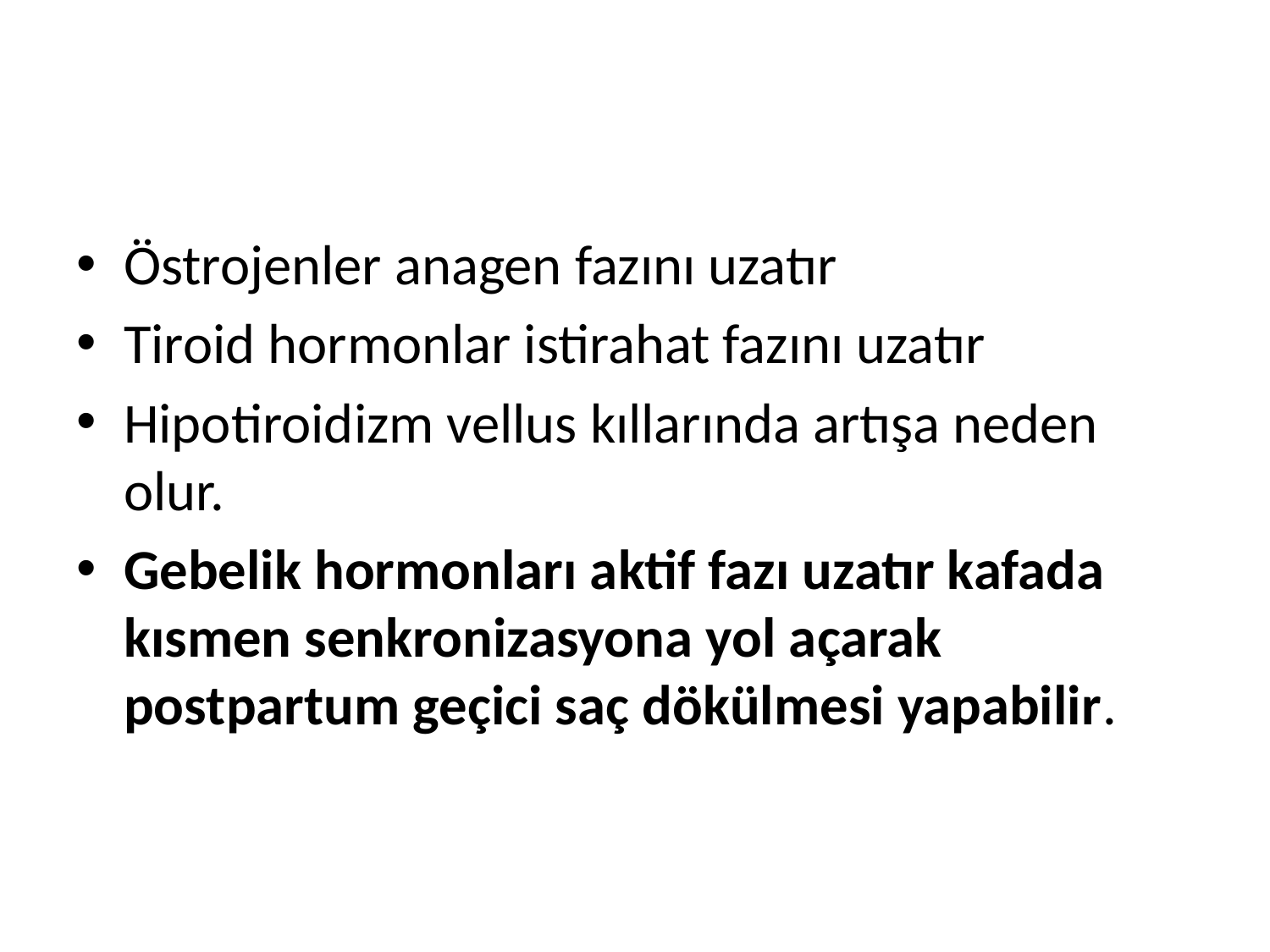

#
Östrojenler anagen fazını uzatır
Tiroid hormonlar istirahat fazını uzatır
Hipotiroidizm vellus kıllarında artışa neden olur.
Gebelik hormonları aktif fazı uzatır kafada kısmen senkronizasyona yol açarak postpartum geçici saç dökülmesi yapabilir.